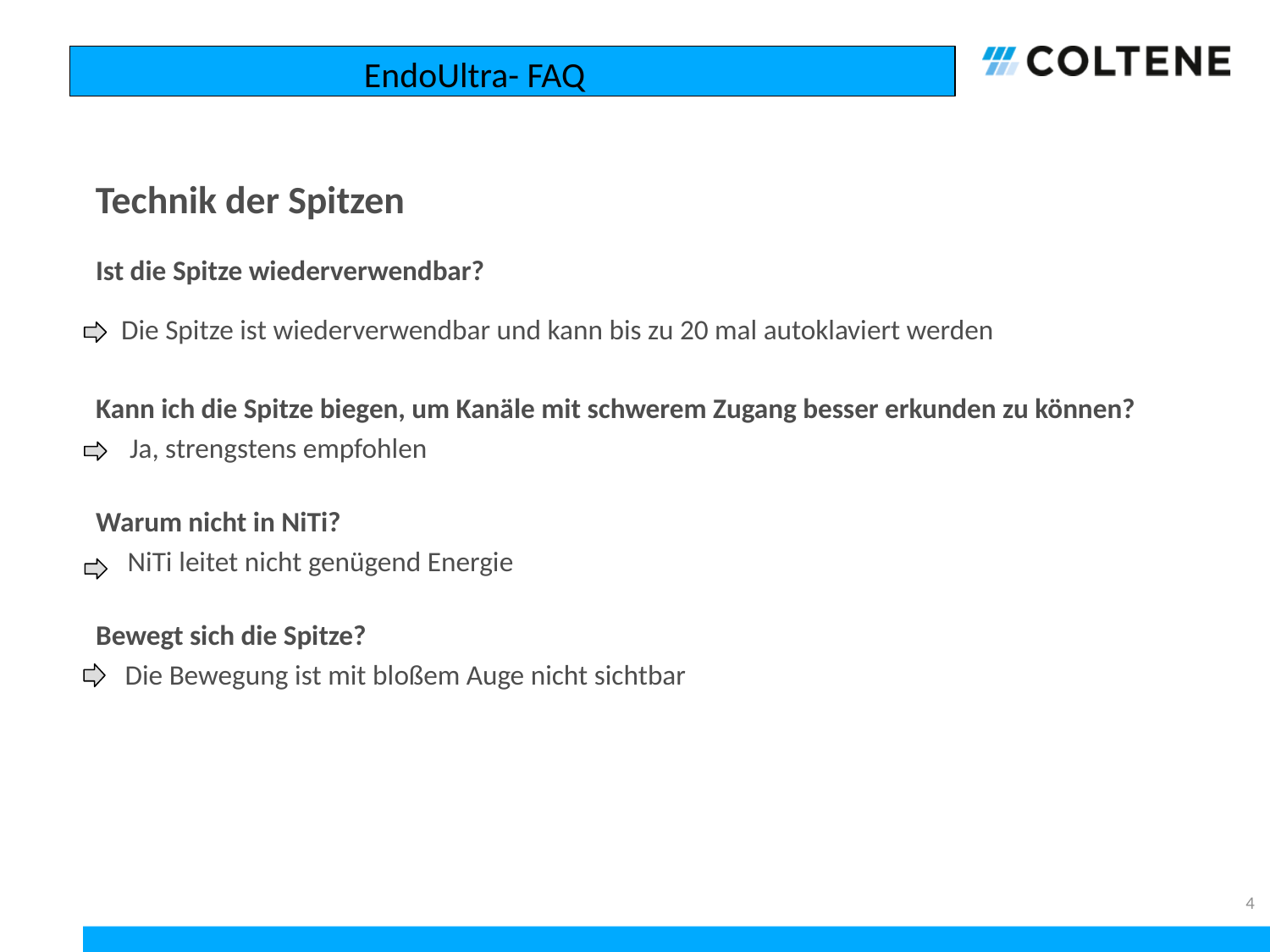

EndoUltra- FAQ
# Technik der Spitzen
Ist die Spitze wiederverwendbar?

    Die Spitze ist wiederverwendbar und kann bis zu 20 mal autoklaviert werden

Kann ich die Spitze biegen, um Kanäle mit schwerem Zugang besser erkunden zu können?
      Ja, strengstens empfohlen

Warum nicht in NiTi?
     NiTi leitet nicht genügend Energie

Bewegt sich die Spitze?
     Die Bewegung ist mit bloßem Auge nicht sichtbar